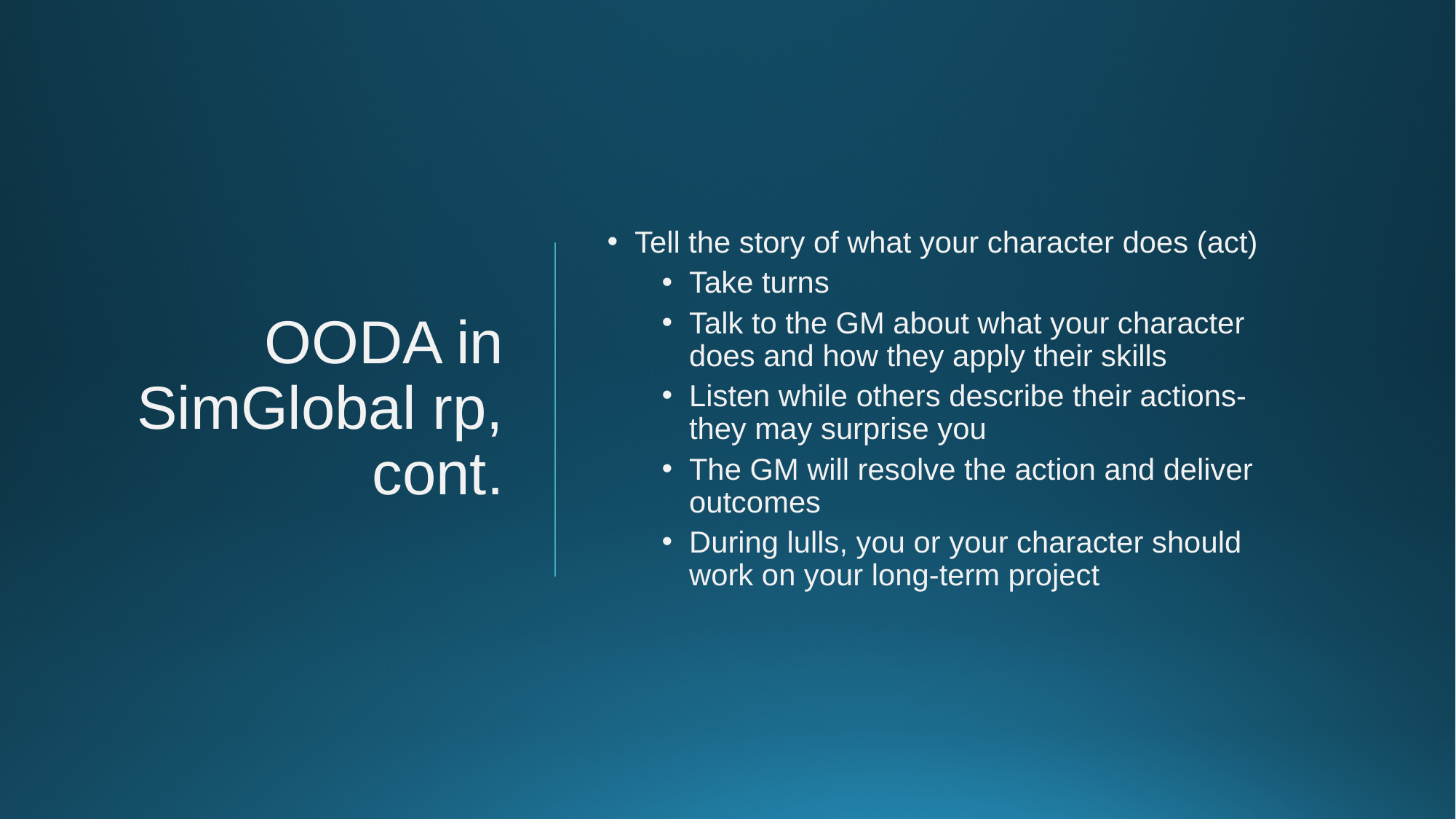

# OODA in SimGlobal rp, cont.
Tell the story of what your character does (act)
Take turns
Talk to the GM about what your character does and how they apply their skills
Listen while others describe their actions- they may surprise you
The GM will resolve the action and deliver outcomes
During lulls, you or your character should work on your long-term project